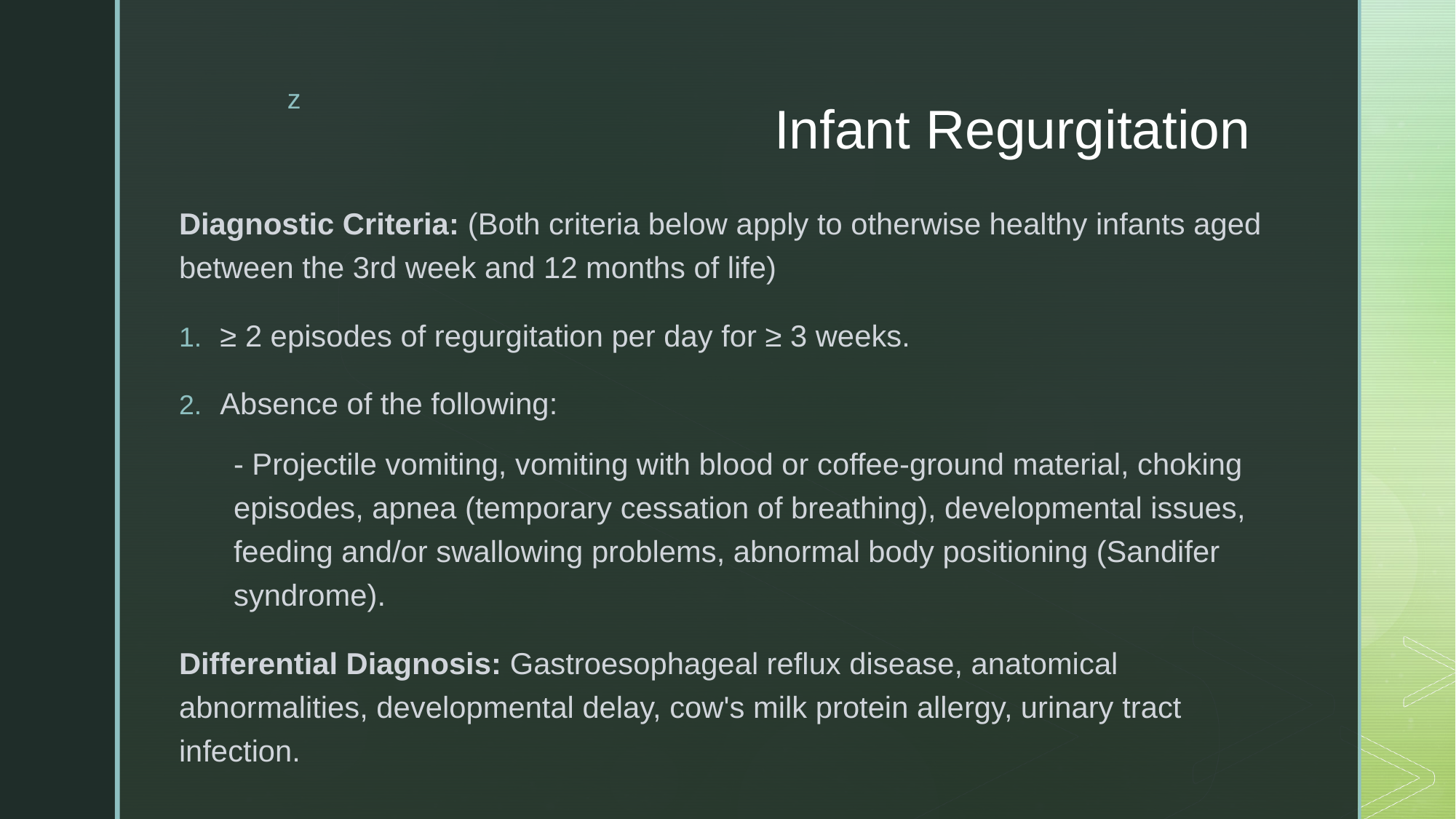

# Infant Regurgitation
Diagnostic Criteria: (Both criteria below apply to otherwise healthy infants aged between the 3rd week and 12 months of life)
≥ 2 episodes of regurgitation per day for ≥ 3 weeks.
Absence of the following:
- Projectile vomiting, vomiting with blood or coffee-ground material, choking episodes, apnea (temporary cessation of breathing), developmental issues, feeding and/or swallowing problems, abnormal body positioning (Sandifer syndrome).
Differential Diagnosis: Gastroesophageal reflux disease, anatomical abnormalities, developmental delay, cow's milk protein allergy, urinary tract infection.